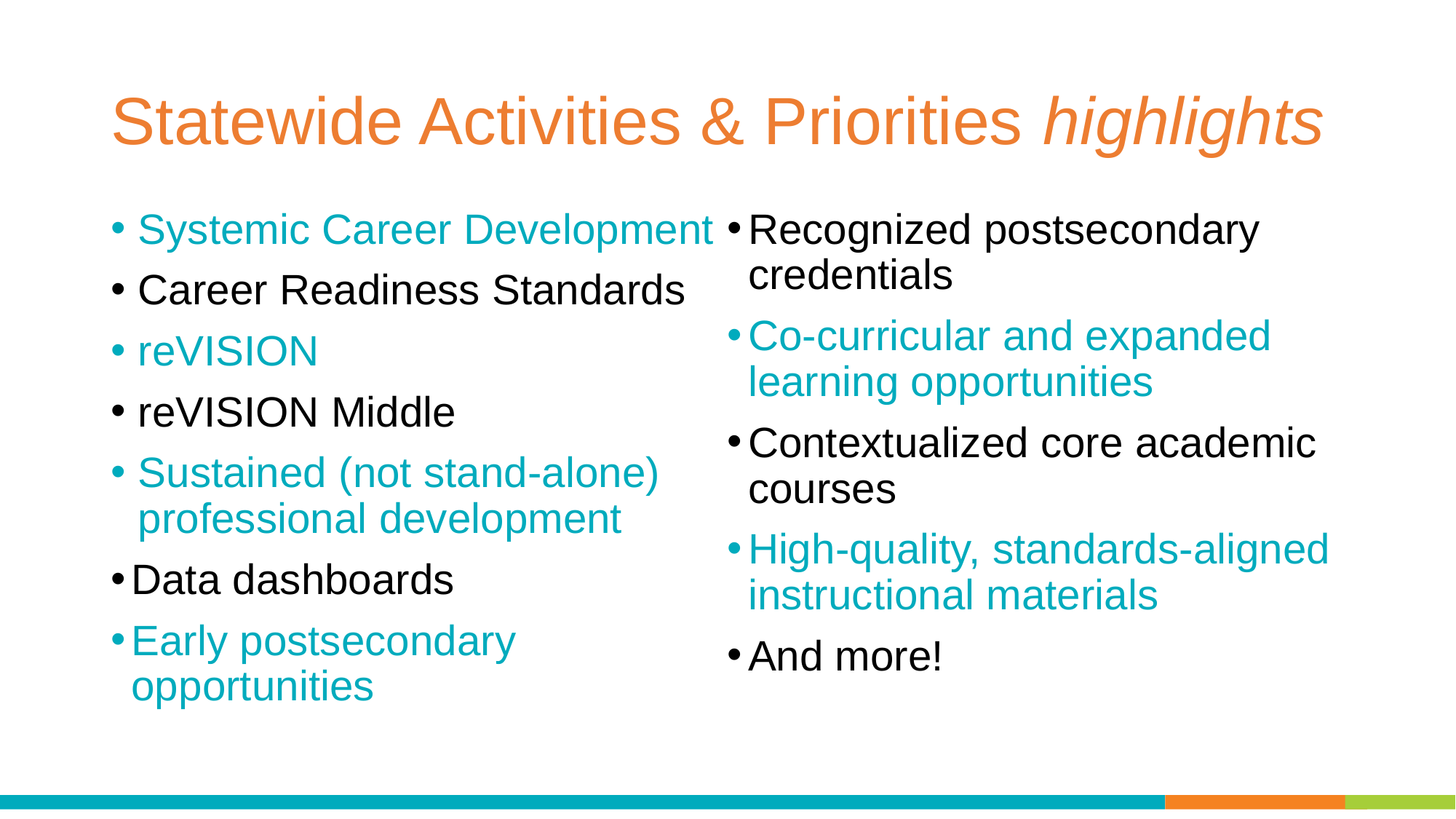

# Statewide Activities & Priorities highlights
Systemic Career Development
Career Readiness Standards
reVISION
reVISION Middle
Sustained (not stand-alone) professional development
Data dashboards
Early postsecondary opportunities
Recognized postsecondary credentials
Co-curricular and expanded learning opportunities
Contextualized core academic courses
High-quality, standards-aligned instructional materials
And more!